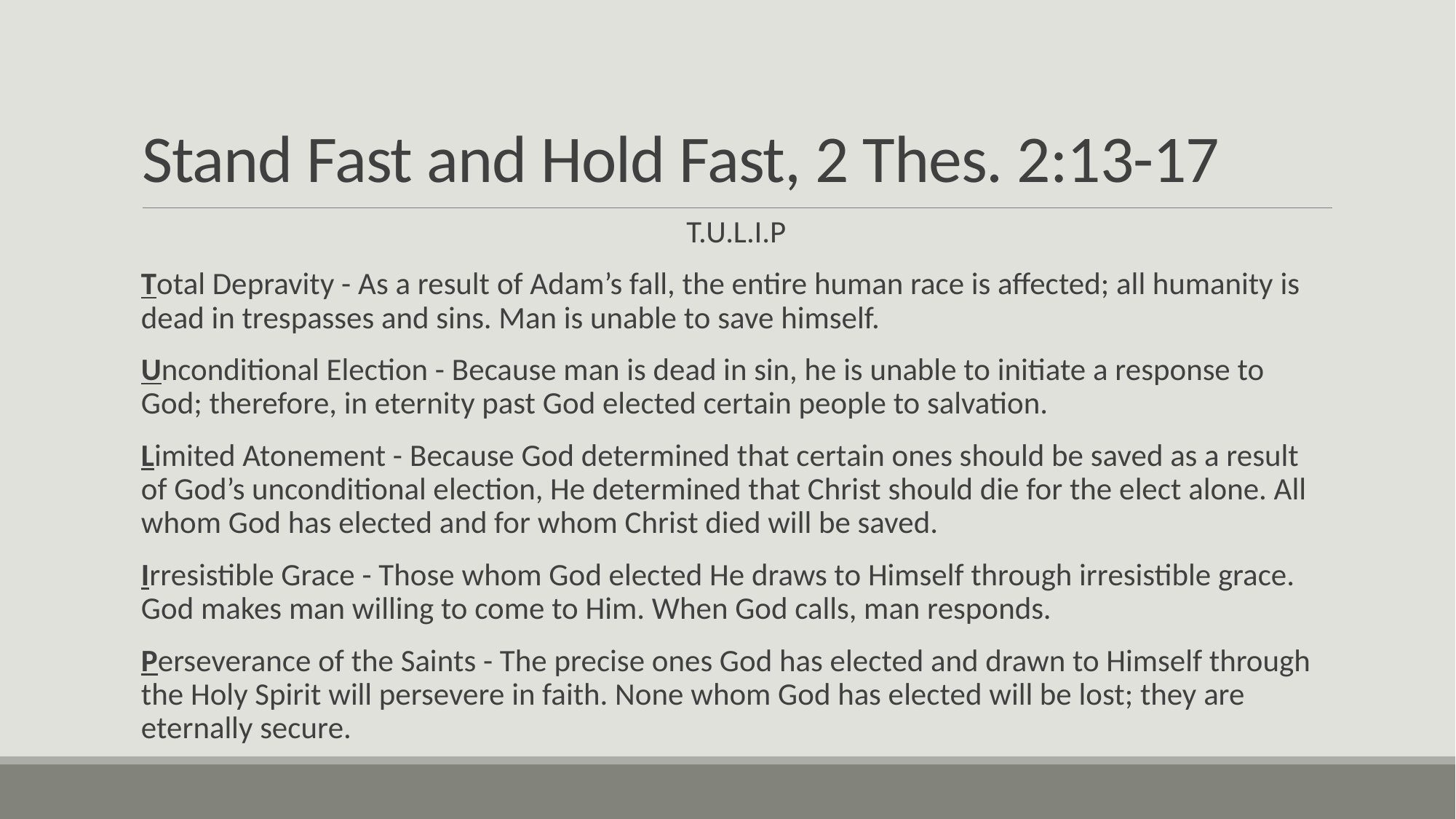

# Stand Fast and Hold Fast, 2 Thes. 2:13-17
T.U.L.I.P
Total Depravity - As a result of Adam’s fall, the entire human race is affected; all humanity is dead in trespasses and sins. Man is unable to save himself.
Unconditional Election - Because man is dead in sin, he is unable to initiate a response to God; therefore, in eternity past God elected certain people to salvation.
Limited Atonement - Because God determined that certain ones should be saved as a result of God’s unconditional election, He determined that Christ should die for the elect alone. All whom God has elected and for whom Christ died will be saved.
Irresistible Grace - Those whom God elected He draws to Himself through irresistible grace. God makes man willing to come to Him. When God calls, man responds.
Perseverance of the Saints - The precise ones God has elected and drawn to Himself through the Holy Spirit will persevere in faith. None whom God has elected will be lost; they are eternally secure.